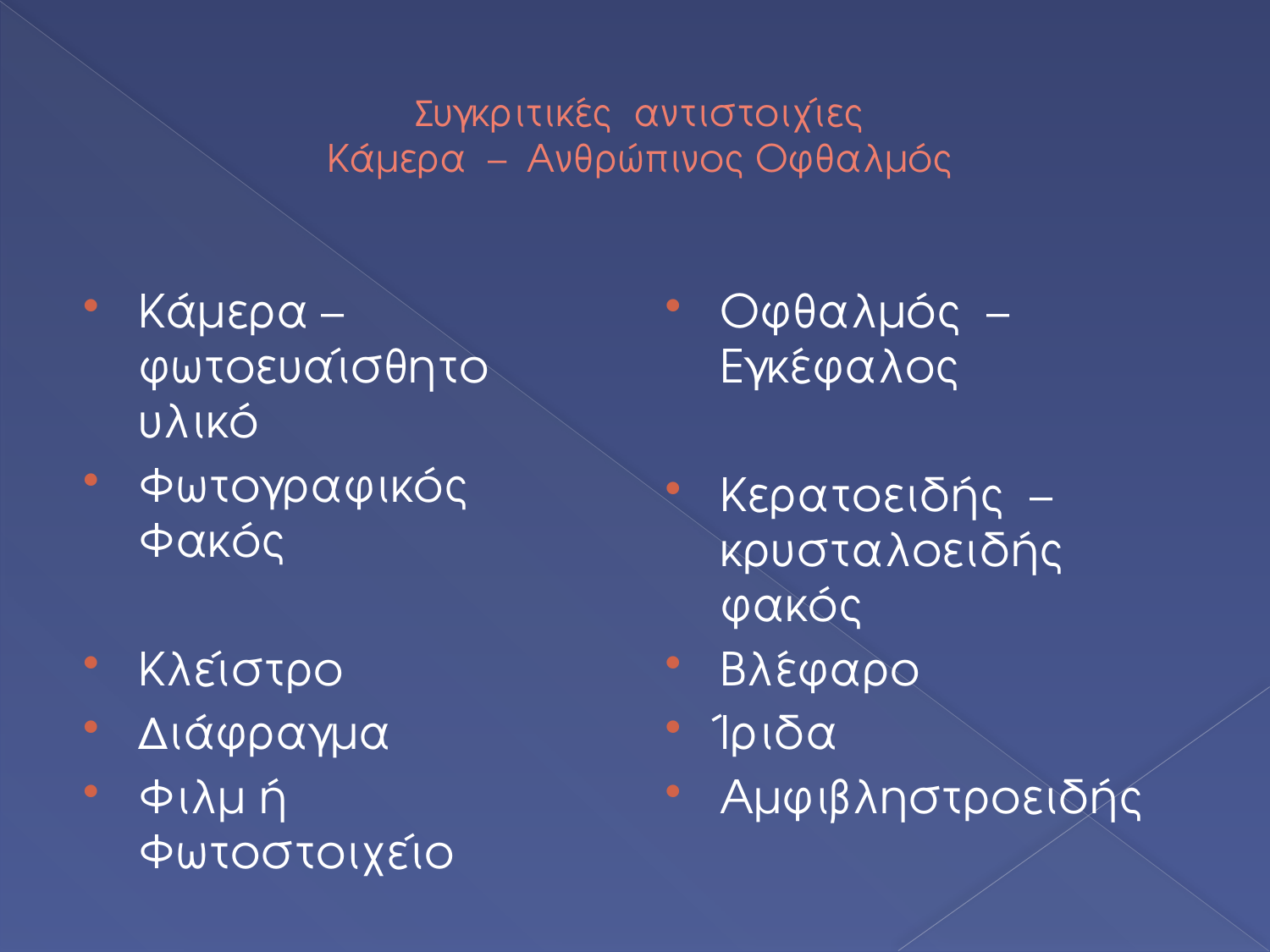

# Συγκριτικές  αντιστοιχίες Κάμερα  –  Ανθρώπινος Οφθαλμός
Κάμερα – φωτοευαίσθητο υλικό
Φωτογραφικός Φακός

Κλείστρο
Διάφραγμα
Φιλμ ή Φωτοστοιχείο

Οφθαλμός  – Εγκέφαλος

Κερατοειδής  – κρυσταλοειδής φακός
Βλέφαρο
Ίριδα
Αμφιβληστροειδής